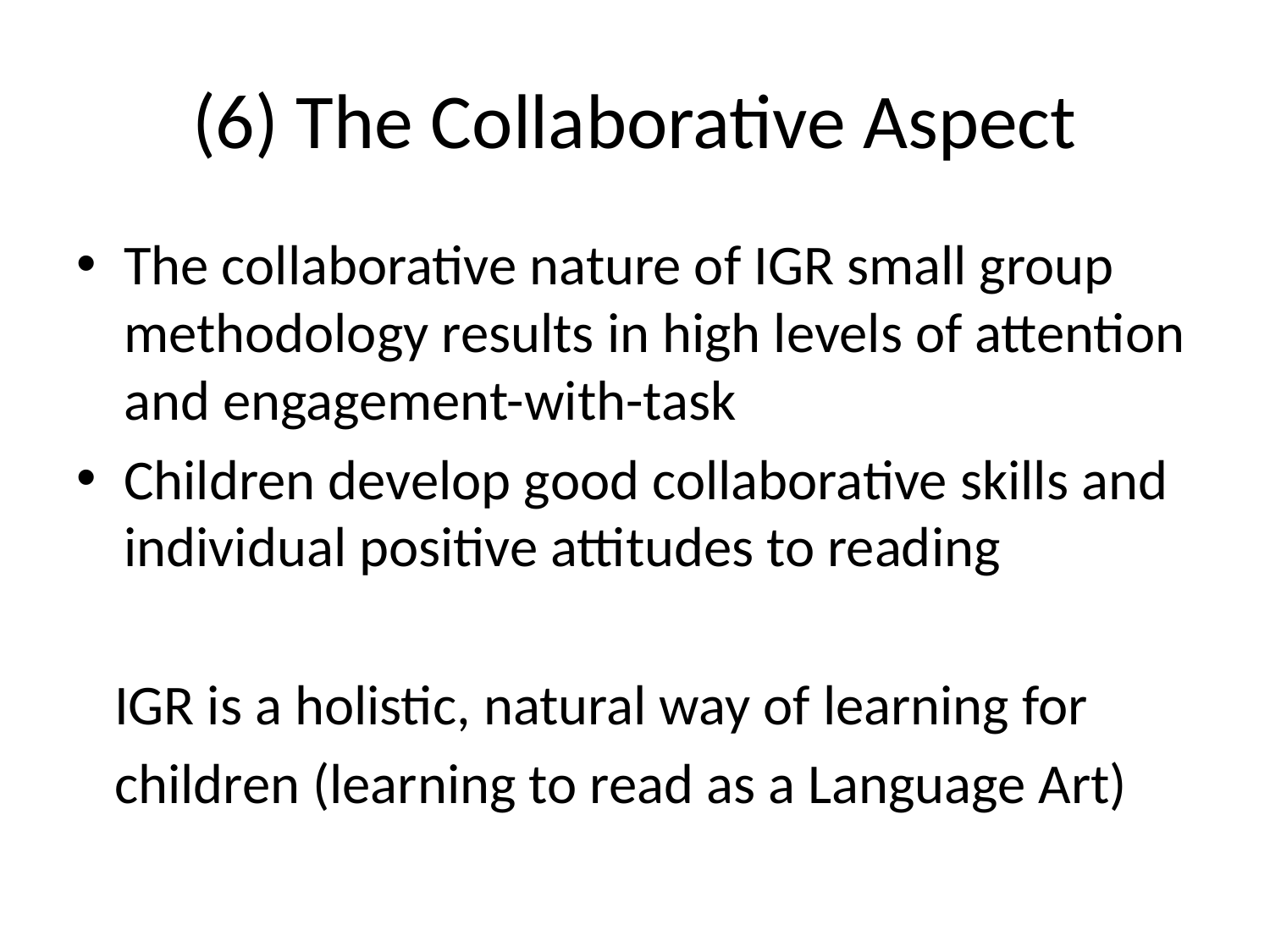

# (6) The Collaborative Aspect
The collaborative nature of IGR small group methodology results in high levels of attention and engagement-with-task
Children develop good collaborative skills and individual positive attitudes to reading

   IGR is a holistic, natural way of learning for
   children (learning to read as a Language Art)